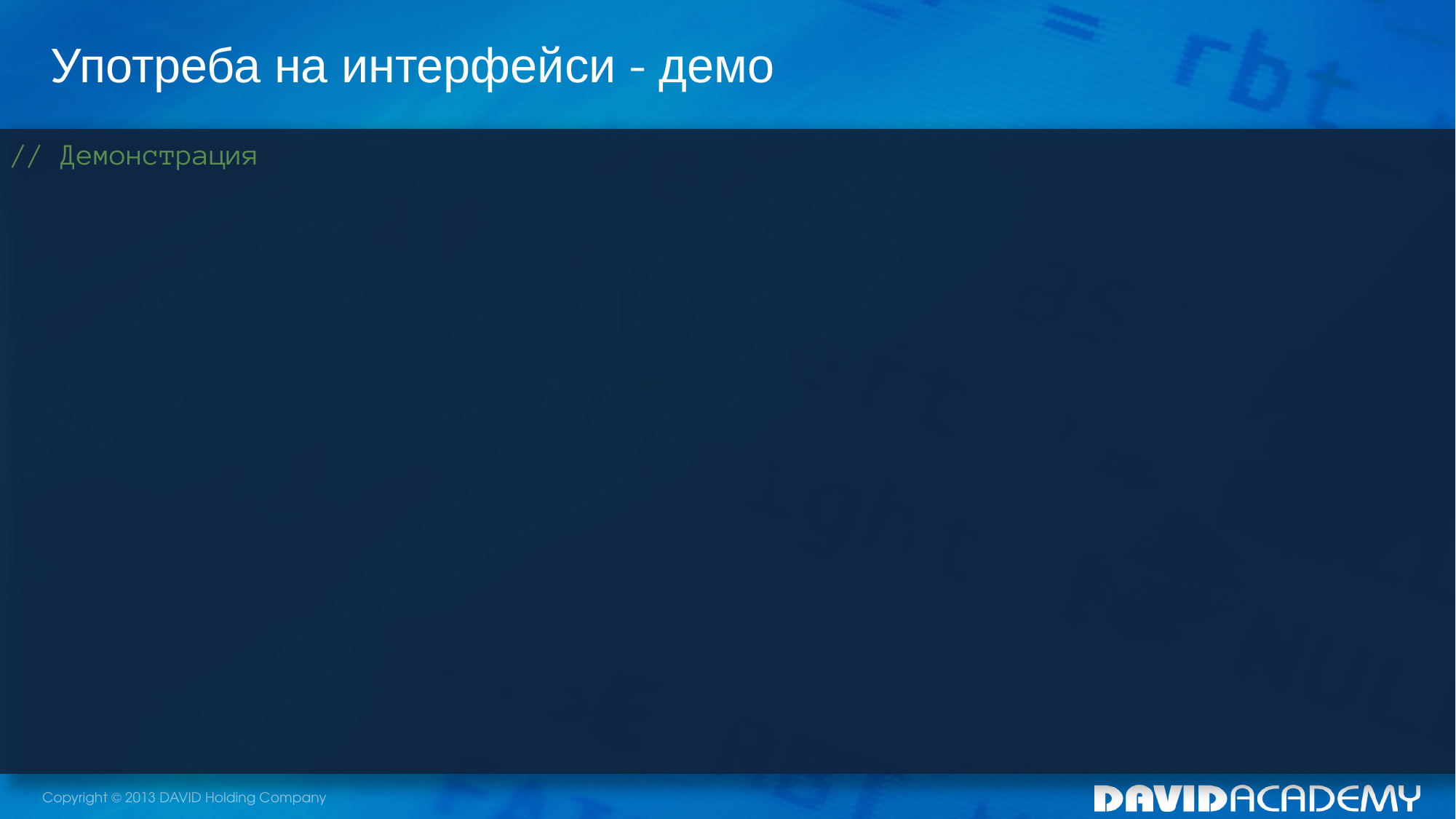

# Употреба на интерфейси - демо
// Демонстрация